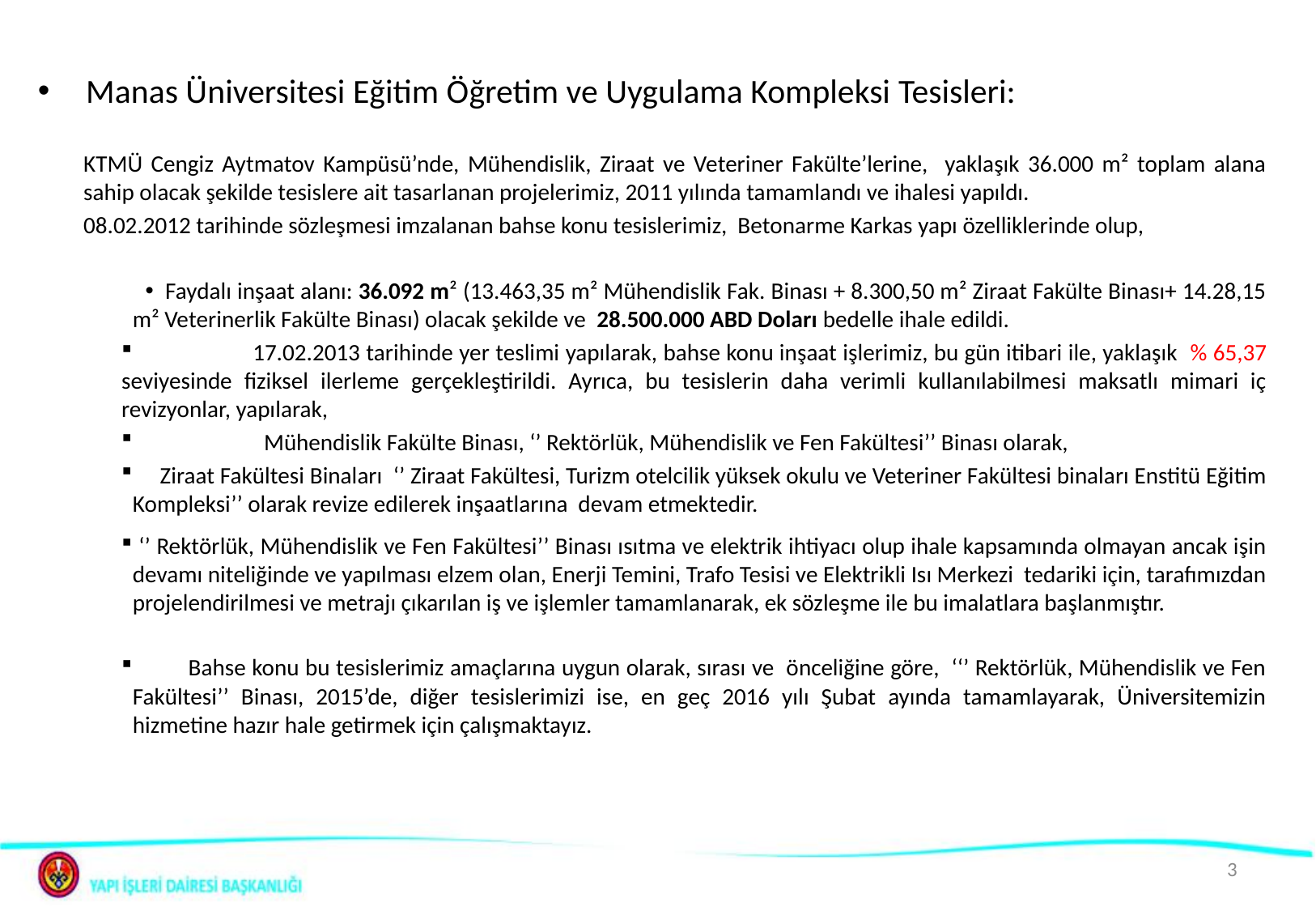

#
Manas Üniversitesi Eğitim Öğretim ve Uygulama Kompleksi Tesisleri:

	KTMÜ Cengiz Aytmatov Kampüsü’nde, Mühendislik, Ziraat ve Veteriner Fakülte’lerine,  yaklaşık 36.000 m² toplam alana sahip olacak şekilde tesislere ait tasarlanan projelerimiz, 2011 yılında tamamlandı ve ihalesi yapıldı.
	08.02.2012 tarihinde sözleşmesi imzalanan bahse konu tesislerimiz,  Betonarme Karkas yapı özelliklerinde olup,

  Faydalı inşaat alanı: 36.092 m² (13.463,35 m² Mühendislik Fak. Binası + 8.300,50 m² Ziraat Fakülte Binası+ 14.28,15 m² Veterinerlik Fakülte Binası) olacak şekilde ve  28.500.000 ABD Doları bedelle ihale edildi.
	17.02.2013 tarihinde yer teslimi yapılarak, bahse konu inşaat işlerimiz, bu gün itibari ile, yaklaşık  % 65,37 seviyesinde fiziksel ilerleme gerçekleştirildi. Ayrıca, bu tesislerin daha verimli kullanılabilmesi maksatlı mimari iç revizyonlar, yapılarak,
	Mühendislik Fakülte Binası, ‘’ Rektörlük, Mühendislik ve Fen Fakültesi’’ Binası olarak,
     Ziraat Fakültesi Binaları  ‘’ Ziraat Fakültesi, Turizm otelcilik yüksek okulu ve Veteriner Fakültesi binaları Enstitü Eğitim Kompleksi’’ olarak revize edilerek inşaatlarına  devam etmektedir.

 ‘’ Rektörlük, Mühendislik ve Fen Fakültesi’’ Binası ısıtma ve elektrik ihtiyacı olup ihale kapsamında olmayan ancak işin devamı niteliğinde ve yapılması elzem olan, Enerji Temini, Trafo Tesisi ve Elektrikli Isı Merkezi  tedariki için, tarafımızdan projelendirilmesi ve metrajı çıkarılan iş ve işlemler tamamlanarak, ek sözleşme ile bu imalatlara başlanmıştır.

         Bahse konu bu tesislerimiz amaçlarına uygun olarak, sırası ve  önceliğine göre,  ‘‘’ Rektörlük, Mühendislik ve Fen Fakültesi’’ Binası, 2015’de, diğer tesislerimizi ise, en geç 2016 yılı Şubat ayında tamamlayarak, Üniversitemizin hizmetine hazır hale getirmek için çalışmaktayız.
3